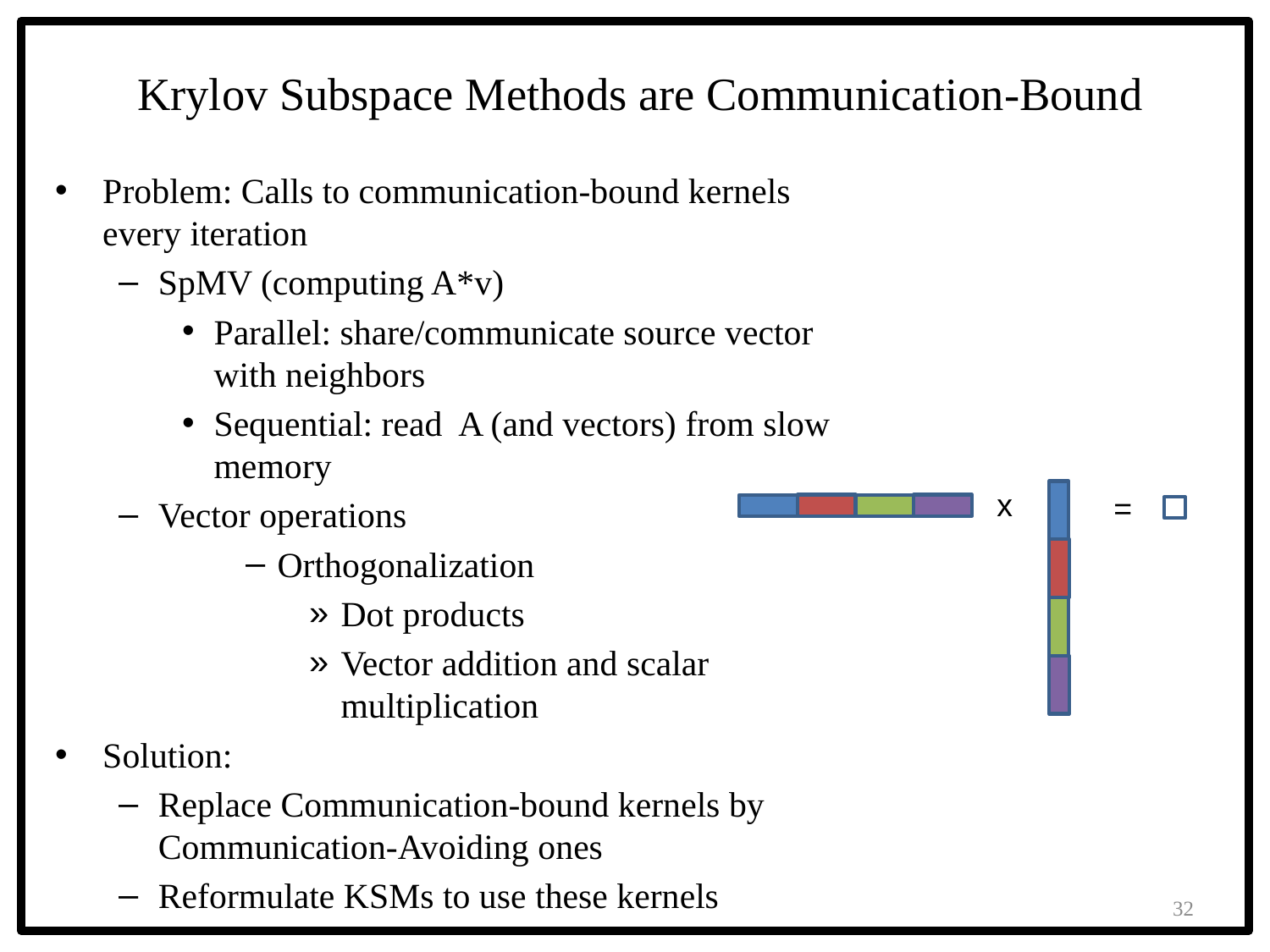

# Krylov Subspace Methods are Communication-Bound
Problem: Calls to communication-bound kernels every iteration
SpMV (computing A*v)
Parallel: share/communicate source vector with neighbors
Sequential: read  A (and vectors) from slow memory
Vector operations
Orthogonalization
Dot products
Vector addition and scalar multiplication
Solution:
Replace Communication-bound kernels by Communication-Avoiding ones
Reformulate KSMs to use these kernels

x
=

32